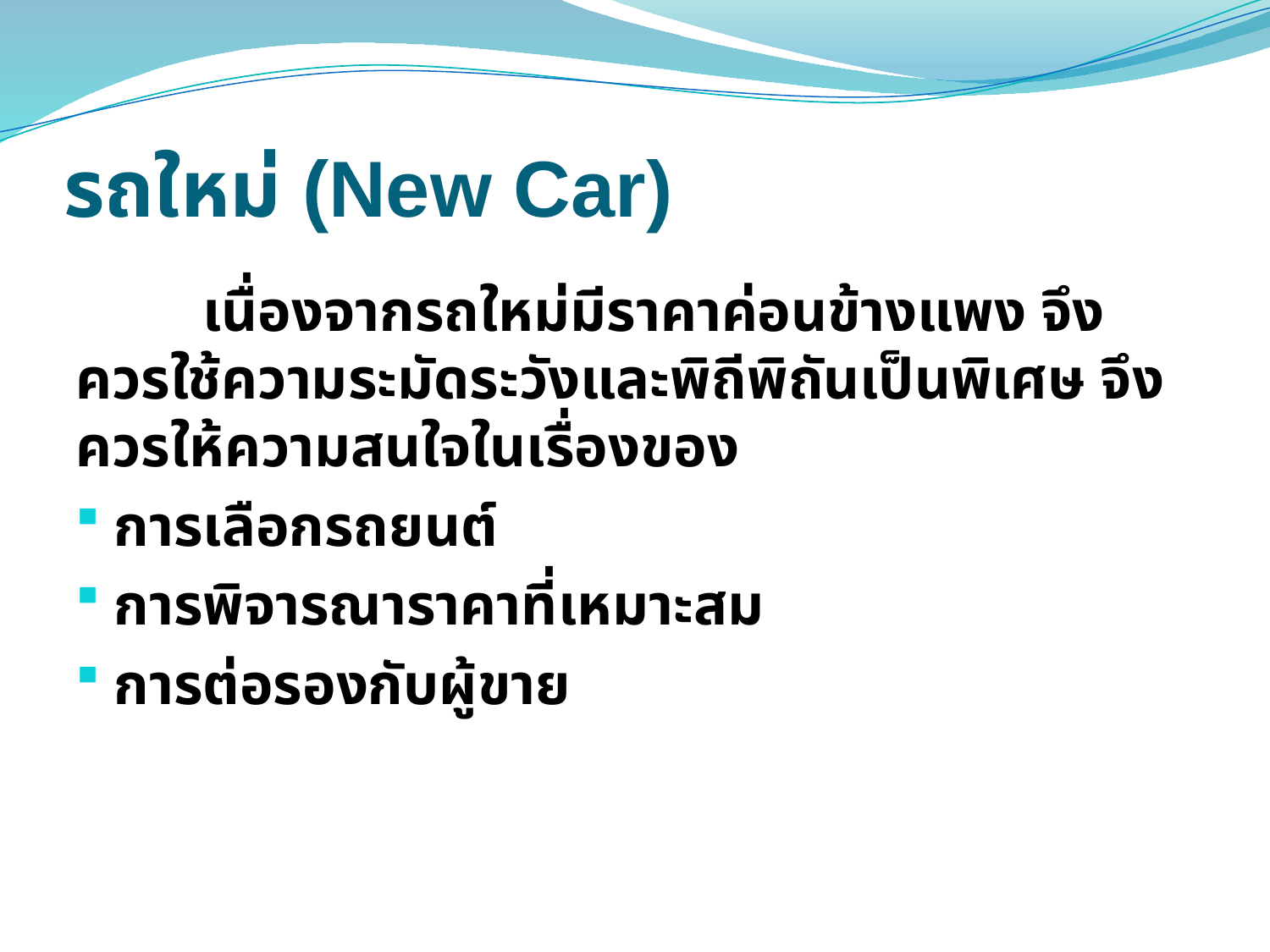

# รถใหม่ (New Car)
เนื่องจากรถใหม่มีราคาค่อนข้างแพง จึงควรใช้ความระมัดระวังและพิถีพิถันเป็นพิเศษ จึงควรให้ความสนใจในเรื่องของ
การเลือกรถยนต์
การพิจารณาราคาที่เหมาะสม
การต่อรองกับผู้ขาย